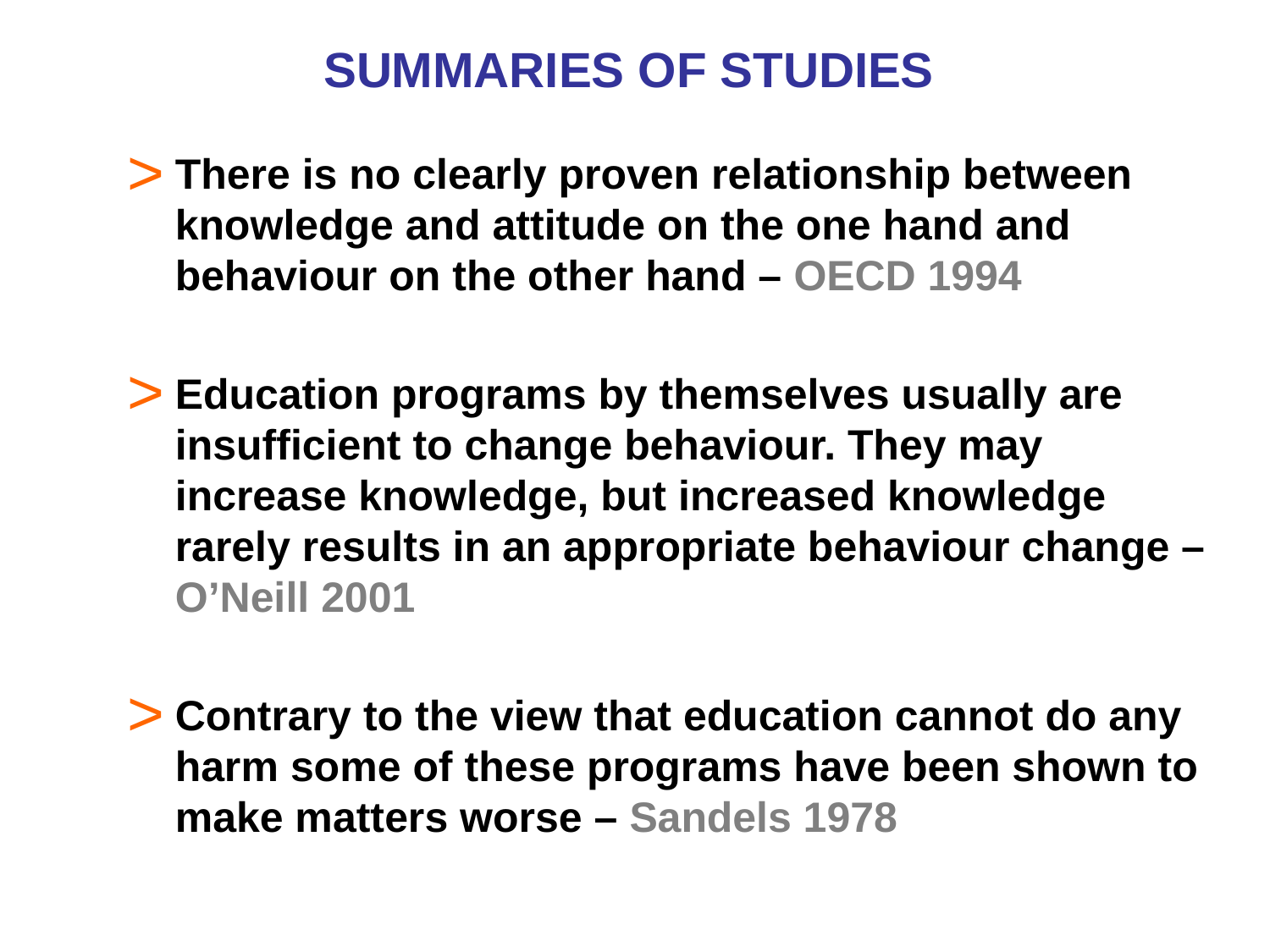

SUMMARIES OF STUDIES

There is no clearly proven relationship between knowledge and attitude on the one hand and behaviour on the other hand – OECD 1994

Education programs by themselves usually are insufficient to change behaviour. They may increase knowledge, but increased knowledge rarely results in an appropriate behaviour change – O’Neill 2001

Contrary to the view that education cannot do any harm some of these programs have been shown to make matters worse – Sandels 1978